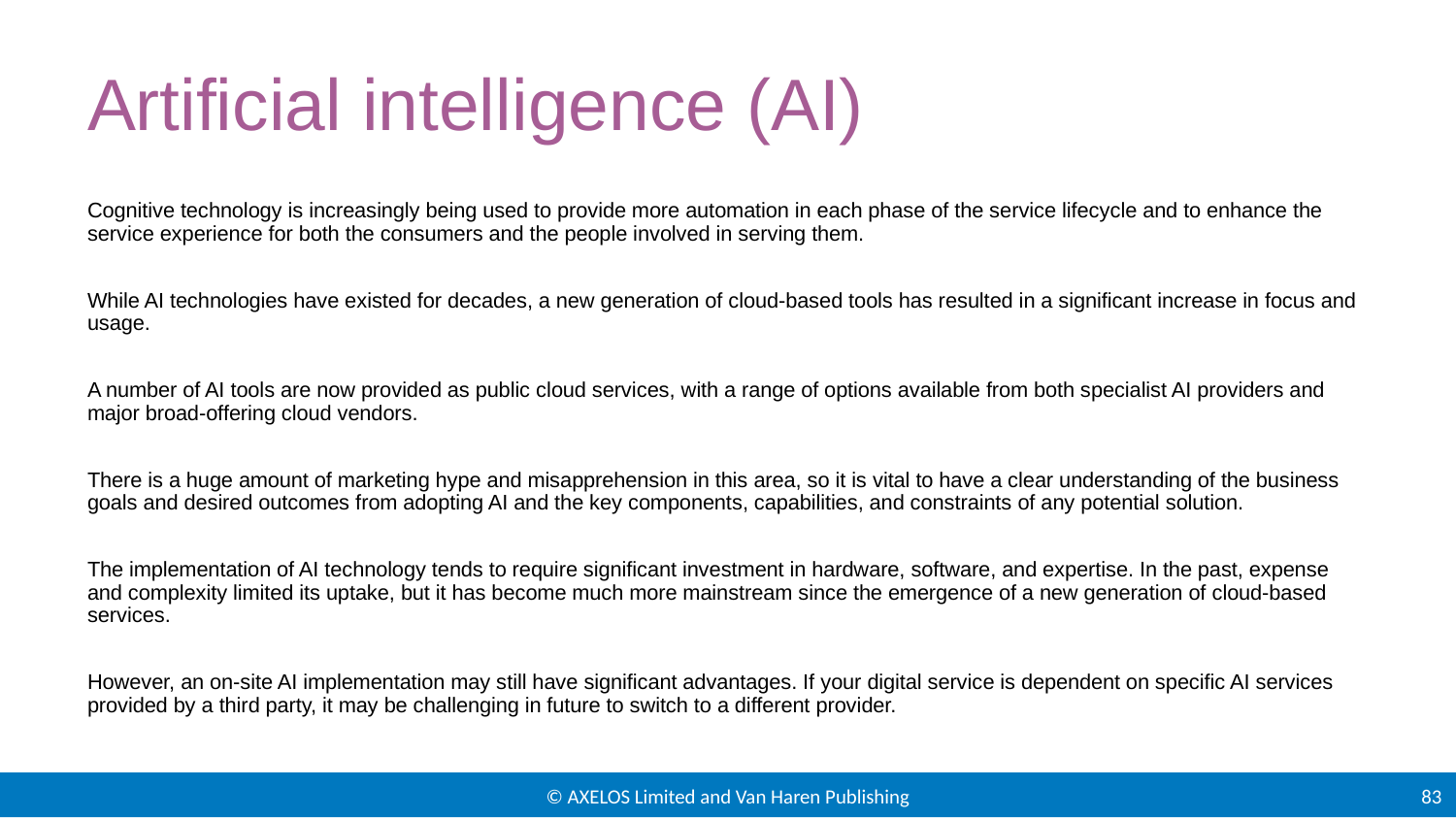

# Artificial intelligence (AI)
Cognitive technology is increasingly being used to provide more automation in each phase of the service lifecycle and to enhance the service experience for both the consumers and the people involved in serving them.

While AI technologies have existed for decades, a new generation of cloud-based tools has resulted in a significant increase in focus and usage.

A number of AI tools are now provided as public cloud services, with a range of options available from both specialist AI providers and major broad-offering cloud vendors.

There is a huge amount of marketing hype and misapprehension in this area, so it is vital to have a clear understanding of the business goals and desired outcomes from adopting AI and the key components, capabilities, and constraints of any potential solution.

The implementation of AI technology tends to require significant investment in hardware, software, and expertise. In the past, expense and complexity limited its uptake, but it has become much more mainstream since the emergence of a new generation of cloud-based services.

However, an on-site AI implementation may still have significant advantages. If your digital service is dependent on specific AI services provided by a third party, it may be challenging in future to switch to a different provider.